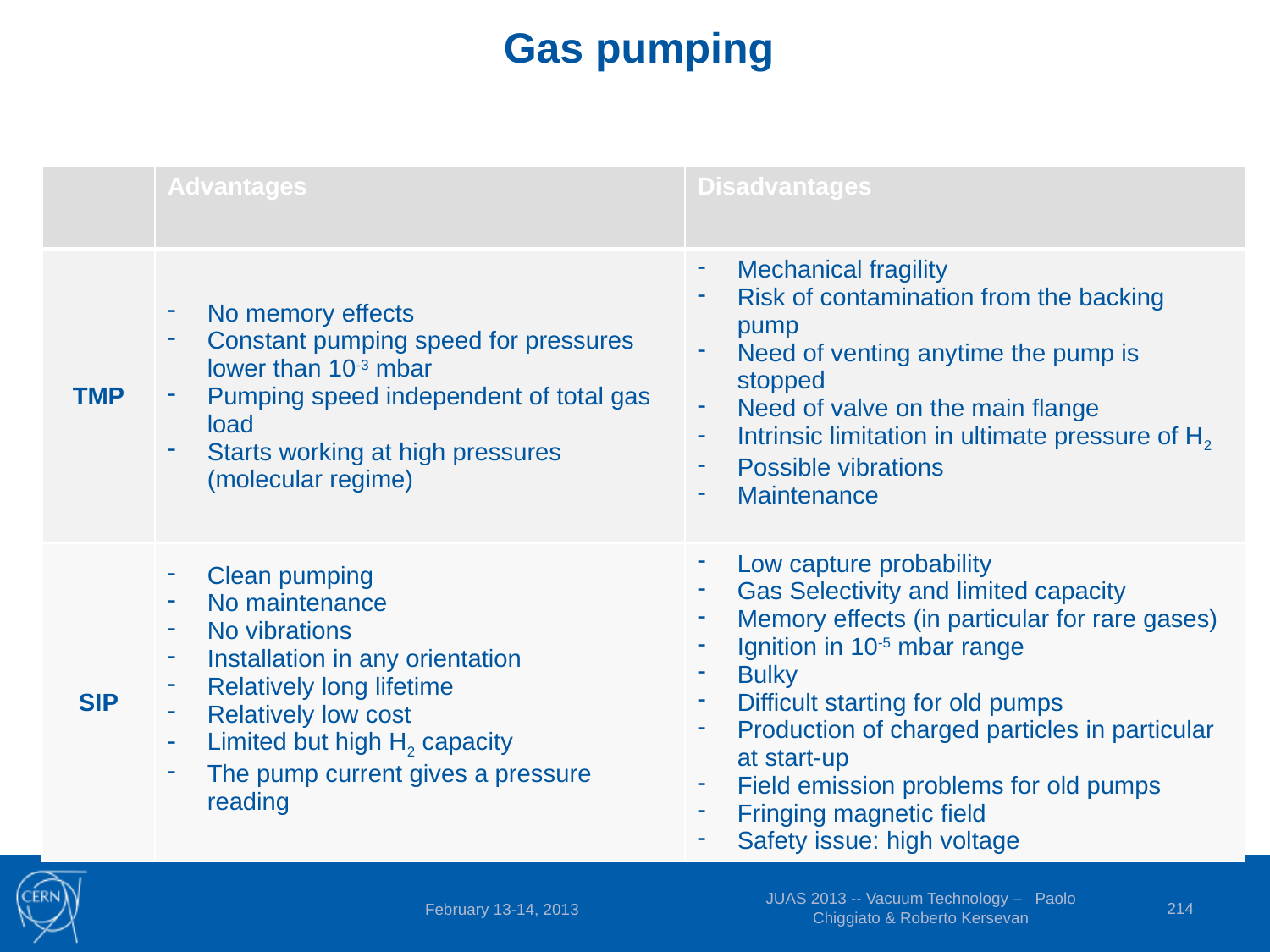

Gas pumping
|  | Advantages | Disadvantages |
| --- | --- | --- |
| TMP | No memory effects Constant pumping speed for pressures lower than 10-3 mbar Pumping speed independent of total gas load Starts working at high pressures (molecular regime) | Mechanical fragility Risk of contamination from the backing pump Need of venting anytime the pump is stopped Need of valve on the main flange Intrinsic limitation in ultimate pressure of H2 Possible vibrations Maintenance |
| SIP | Clean pumping No maintenance No vibrations Installation in any orientation Relatively long lifetime Relatively low cost Limited but high H2 capacity The pump current gives a pressure reading | Low capture probability Gas Selectivity and limited capacity Memory effects (in particular for rare gases) Ignition in 10-5 mbar range Bulky Difficult starting for old pumps Production of charged particles in particular at start-up Field emission problems for old pumps Fringing magnetic field Safety issue: high voltage |
JUAS 2013 -- Vacuum Technology –   Paolo Chiggiato & Roberto Kersevan
214
February 13-14, 2013